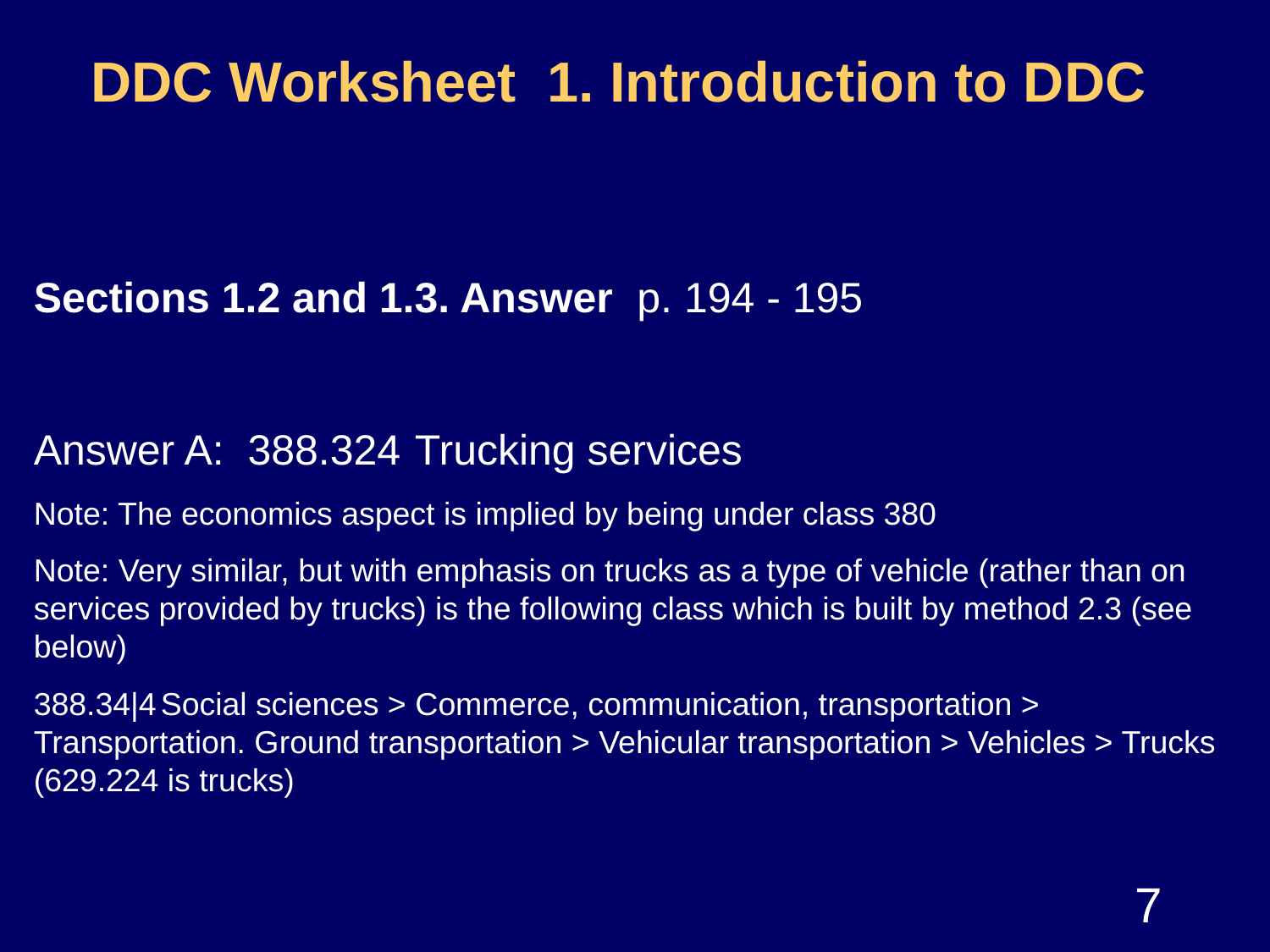

# DDC Worksheet  1. Introduction to DDC
Sections 1.2 and 1.3. Answer  p. 194 - 195

Answer A:  388.324	Trucking services
Note: The economics aspect is implied by being under class 380
Note: Very similar, but with emphasis on trucks as a type of vehicle (rather than on services provided by trucks) is the following class which is built by method 2.3 (see below)
388.34|4	Social sciences > Commerce, communication, transportation >  Transportation. Ground transportation > Vehicular transportation > Vehicles > Trucks (629.224 is trucks)
7